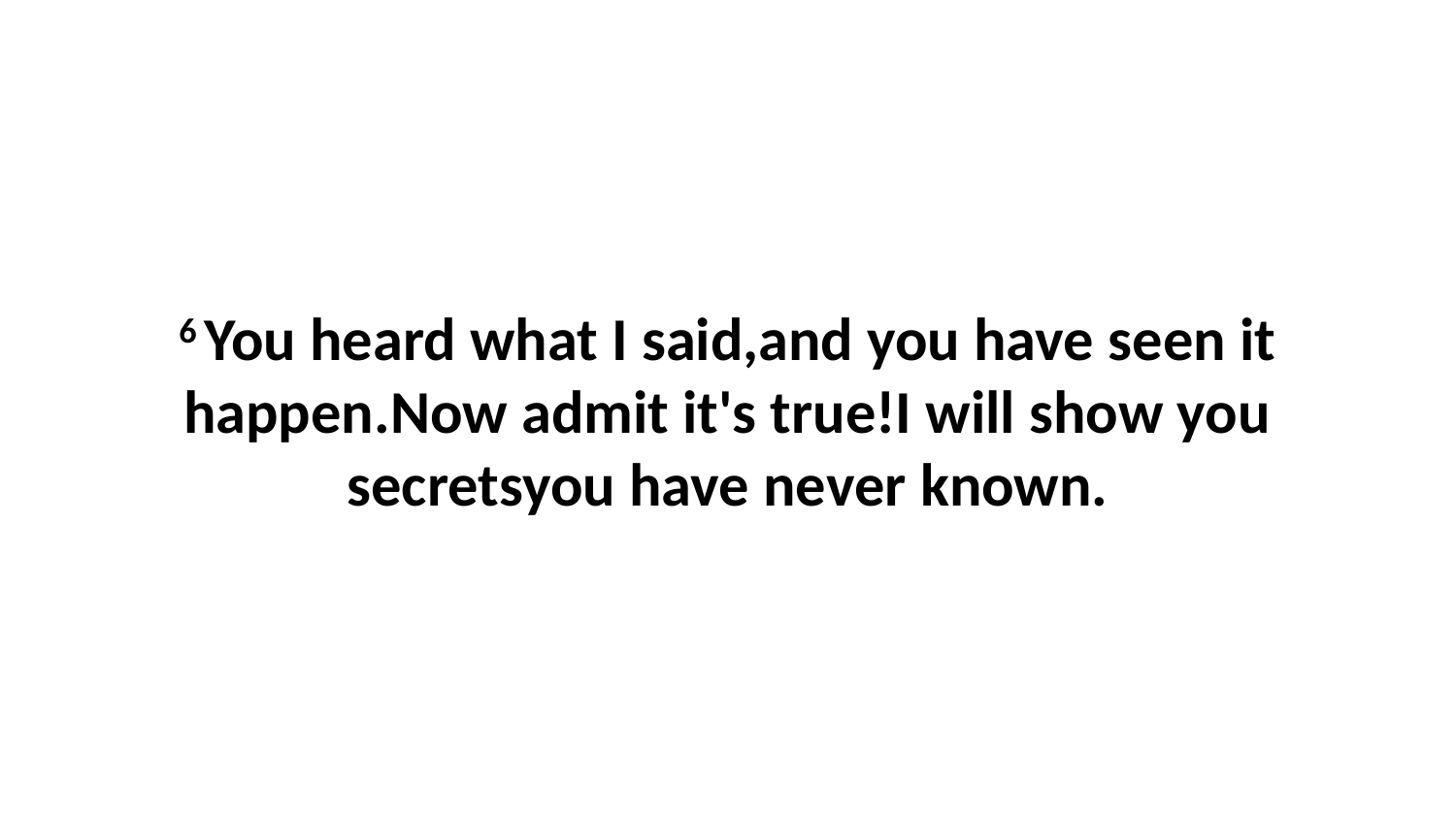

6 You heard what I said,and you have seen it happen.Now admit it's true!I will show you secretsyou have never known.